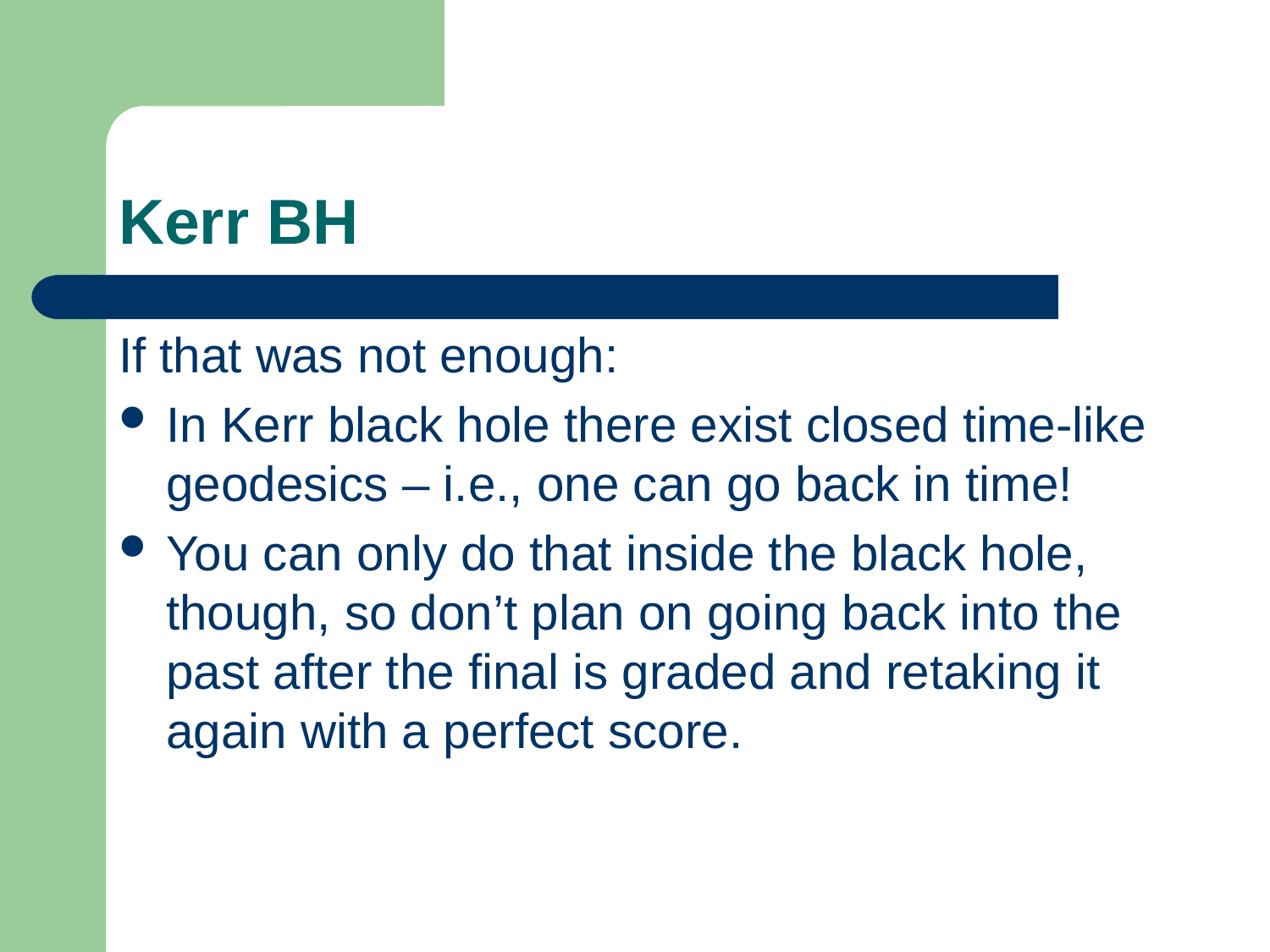

# Kerr BH
If that was not enough:
In Kerr black hole there exist closed time-like geodesics – i.e., one can go back in time!
You can only do that inside the black hole, though, so don’t plan on going back into the past after the final is graded and retaking it again with a perfect score.